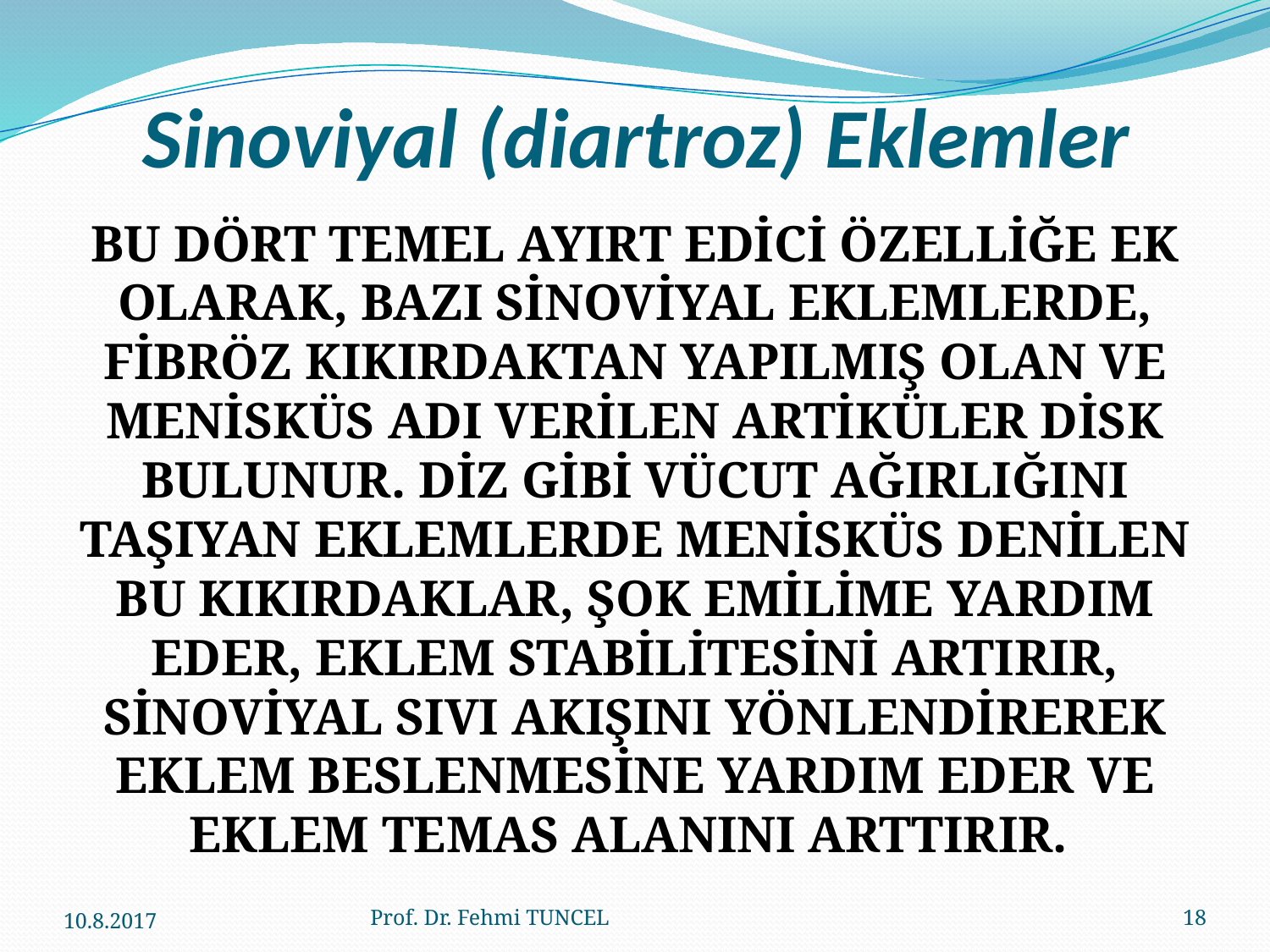

# Sinoviyal (diartroz) Eklemler
BU DÖRT TEMEL AYIRT EDİCİ ÖZELLİĞE EK OLARAK, BAZI SİNOVİYAL EKLEMLERDE, FİBRÖZ KIKIRDAKTAN YAPILMIŞ OLAN VE MENİSKÜS ADI VERİLEN ARTİKÜLER DİSK BULUNUR. DİZ GİBİ VÜCUT AĞIRLIĞINI TAŞIYAN EKLEMLERDE MENİSKÜS DENİLEN BU KIKIRDAKLAR, ŞOK EMİLİME YARDIM EDER, EKLEM STABİLİTESİNİ ARTIRIR, SİNOVİYAL SIVI AKIŞINI YÖNLENDİREREK EKLEM BESLENMESİNE YARDIM EDER VE EKLEM TEMAS ALANINI ARTTIRIR.
10.8.2017
Prof. Dr. Fehmi TUNCEL
18